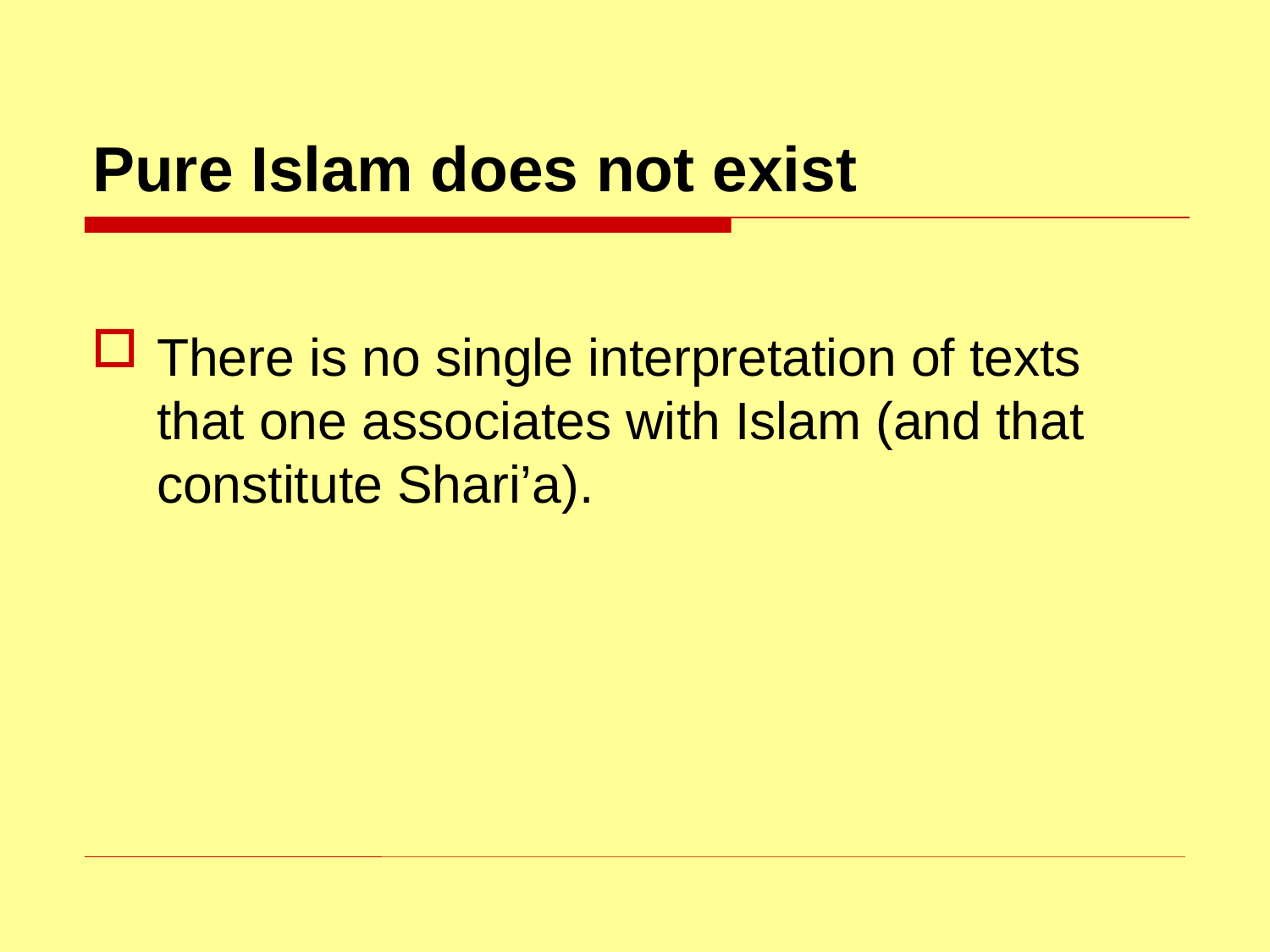

# Pure Islam does not exist

There is no single interpretation of texts that one associates with Islam (and that constitute Shari’a).